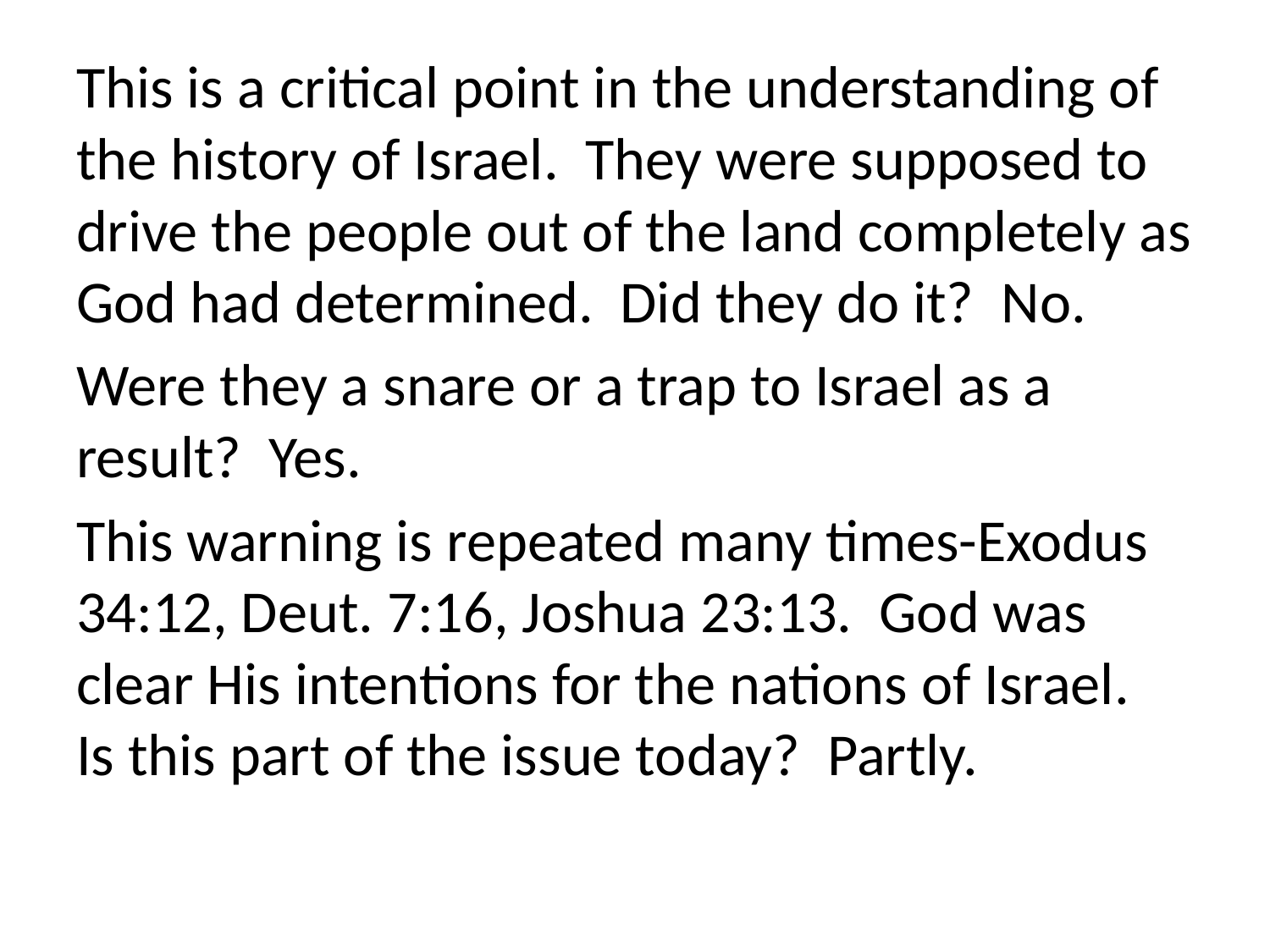

This is a critical point in the understanding of the history of Israel.  They were supposed to drive the people out of the land completely as God had determined.  Did they do it?  No.
Were they a snare or a trap to Israel as a result?  Yes.
This warning is repeated many times-Exodus 34:12, Deut. 7:16, Joshua 23:13.  God was clear His intentions for the nations of Israel.  Is this part of the issue today?  Partly.